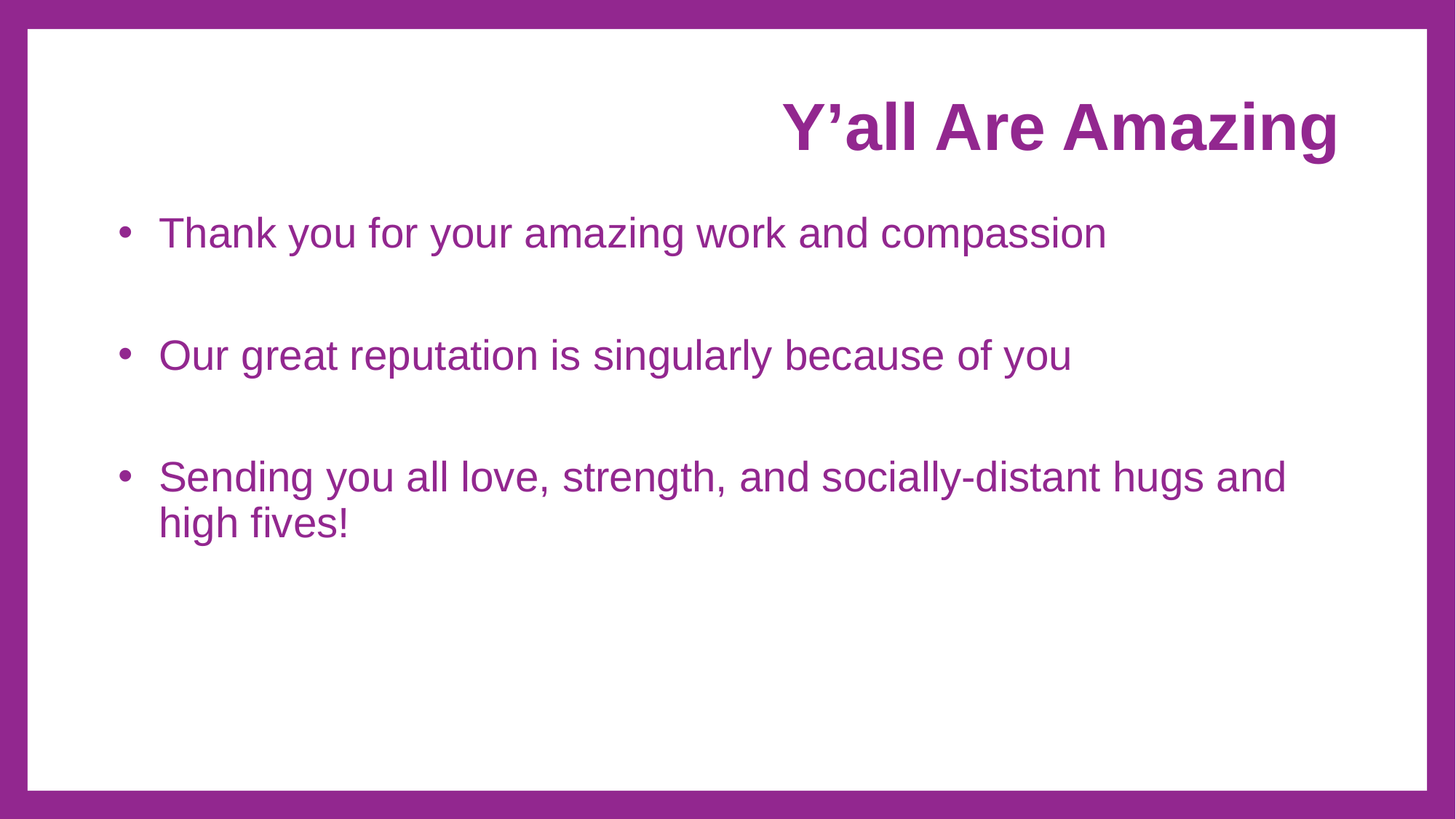

Y’all Are Amazing
Thank you for your amazing work and compassion

Our great reputation is singularly because of you

Sending you all love, strength, and socially-distant hugs and high fives!